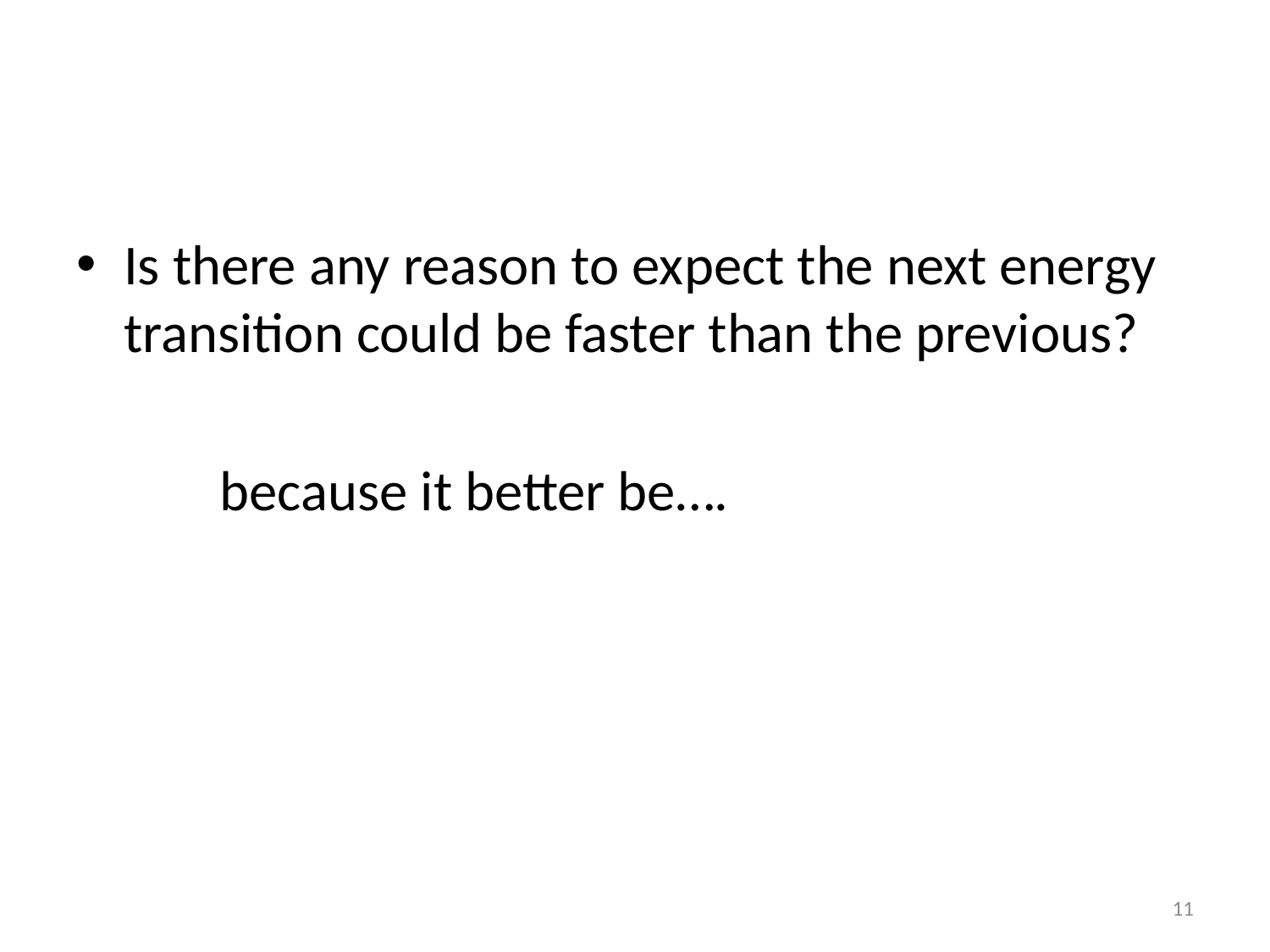

#
Is there any reason to expect the next energy transition could be faster than the previous?

	because it better be….

11